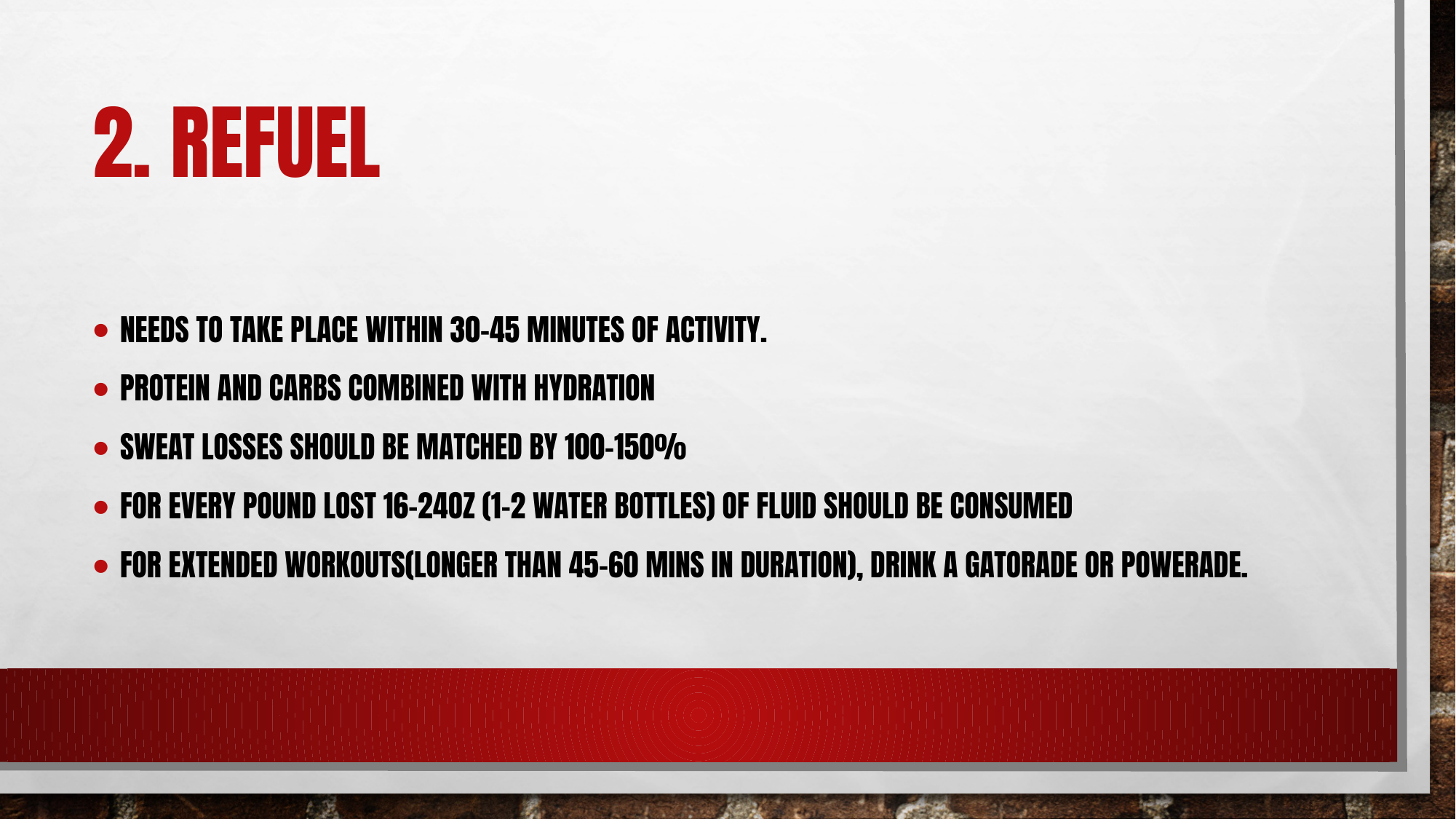

# 2. Refuel
Needs to take place within 30-45 minutes of activity.
Protein and Carbs combined with hydration
Sweat losses should be matched by 100-150%
For every pound lost 16-24oz (1-2 water bottles) of fluid should be consumed
For extended workouts(longer than 45-60 mins in duration), drink a gatorade or powerade.